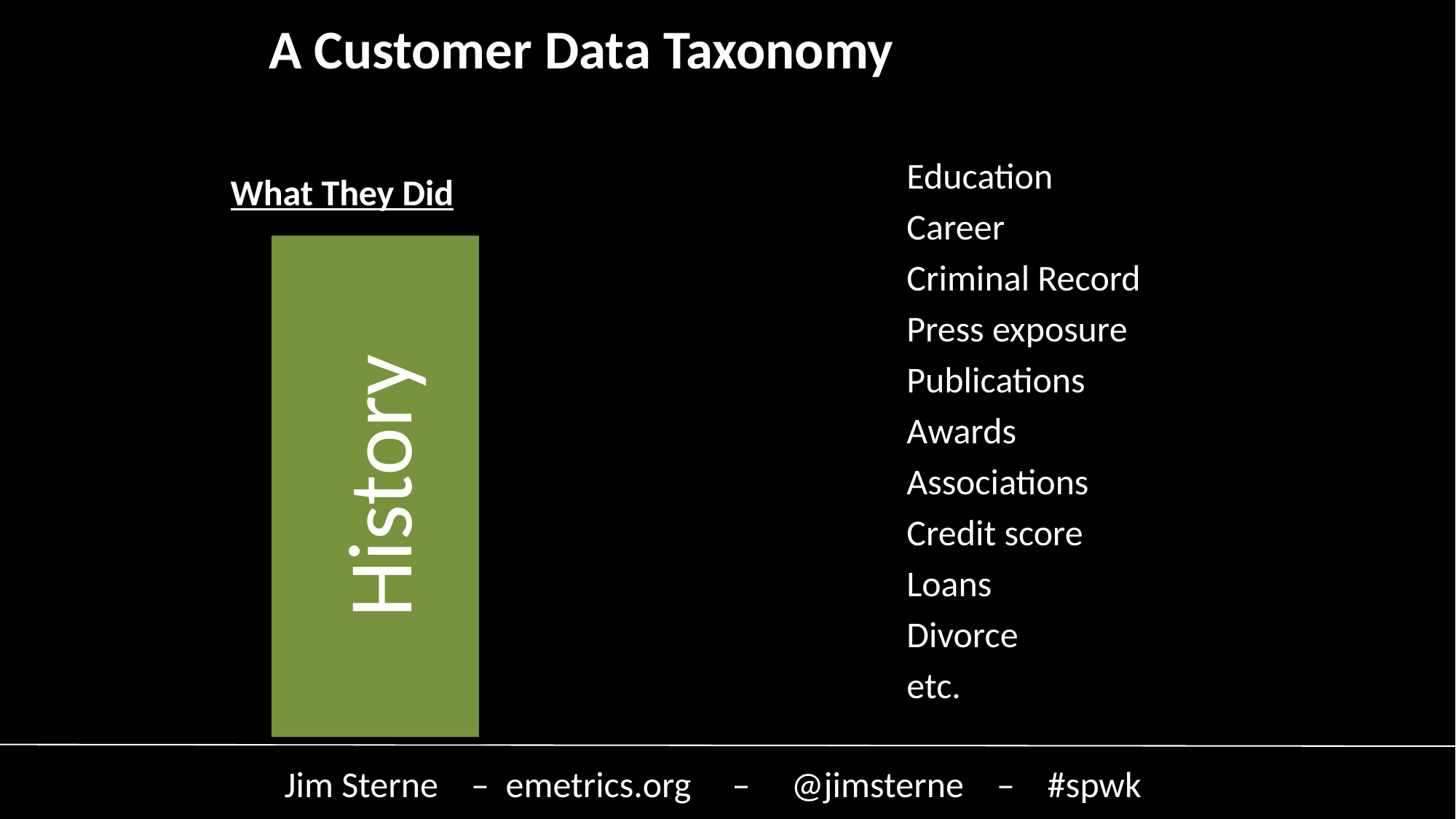

A Customer Data Taxonomy
Education
Career
Criminal Record
Press exposure
Publications
Awards
Associations
Credit score
Loans
Divorce
etc.
What They Did
History